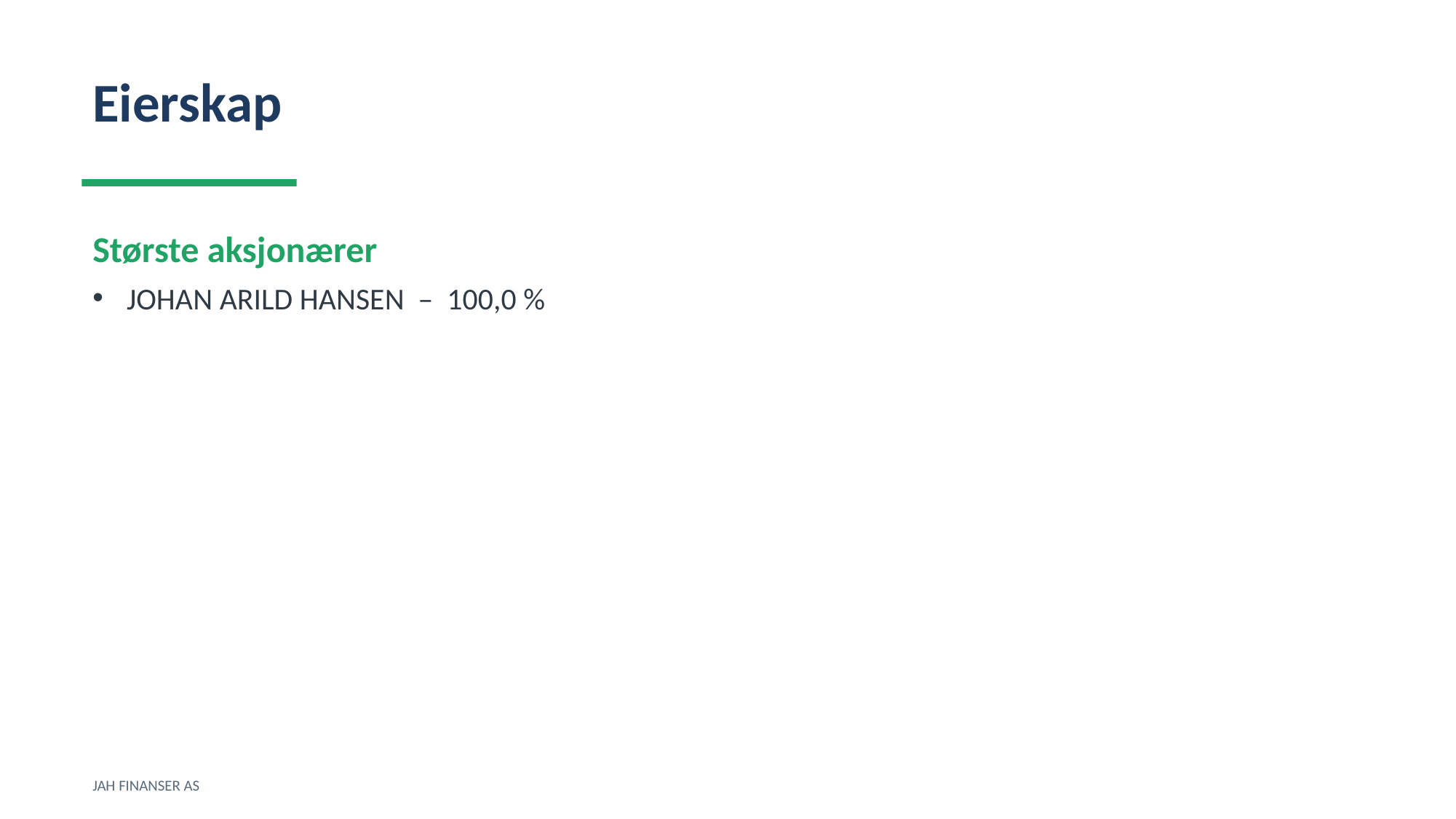

Eierskap

Største aksjonærer
JOHAN ARILD HANSEN  –  100,0 %
JAH FINANSER AS